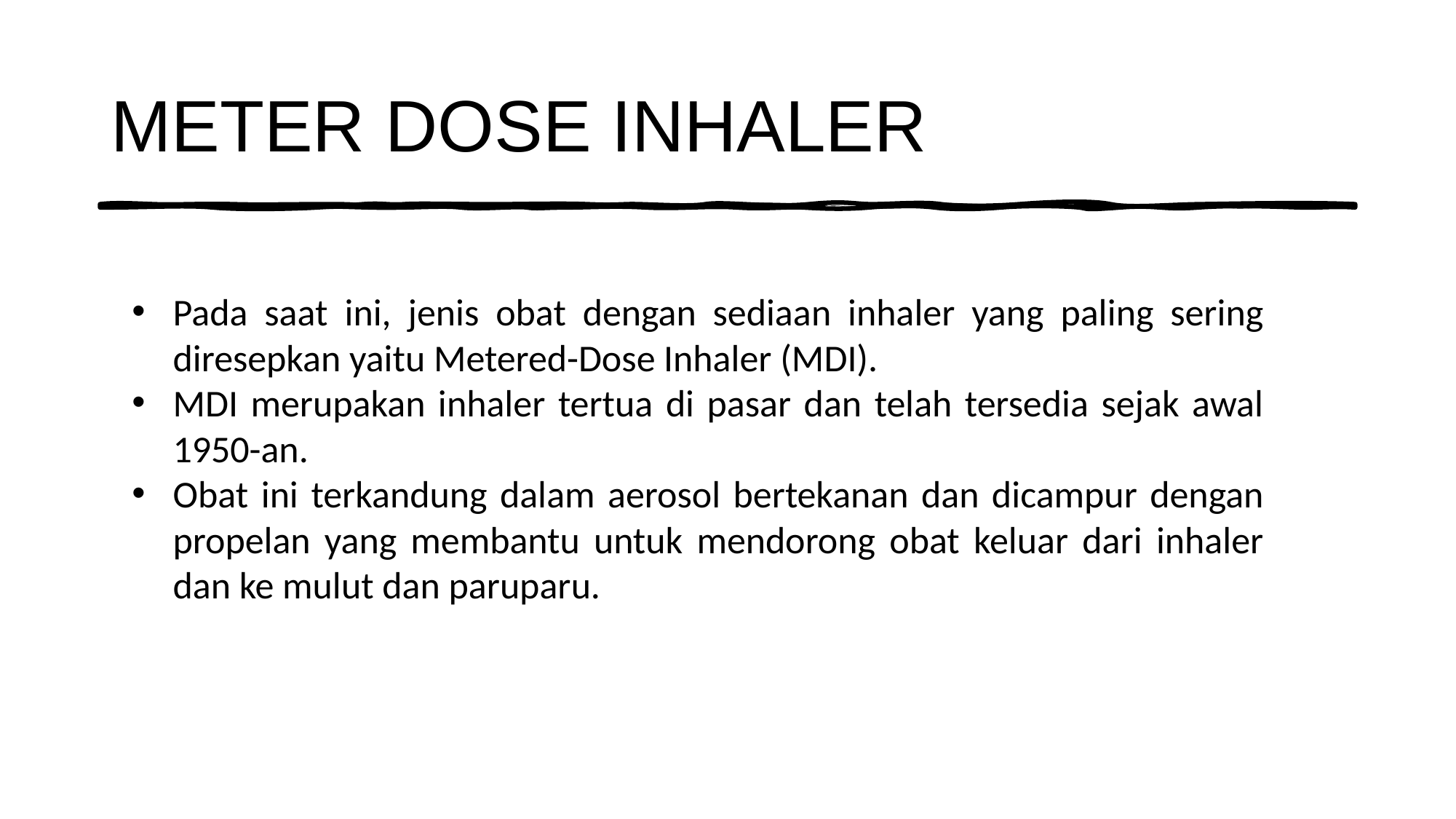

# METER DOSE INHALER
Pada saat ini, jenis obat dengan sediaan inhaler yang paling sering diresepkan yaitu Metered-Dose Inhaler (MDI).
MDI merupakan inhaler tertua di pasar dan telah tersedia sejak awal 1950-an.
Obat ini terkandung dalam aerosol bertekanan dan dicampur dengan propelan yang membantu untuk mendorong obat keluar dari inhaler dan ke mulut dan paruparu.